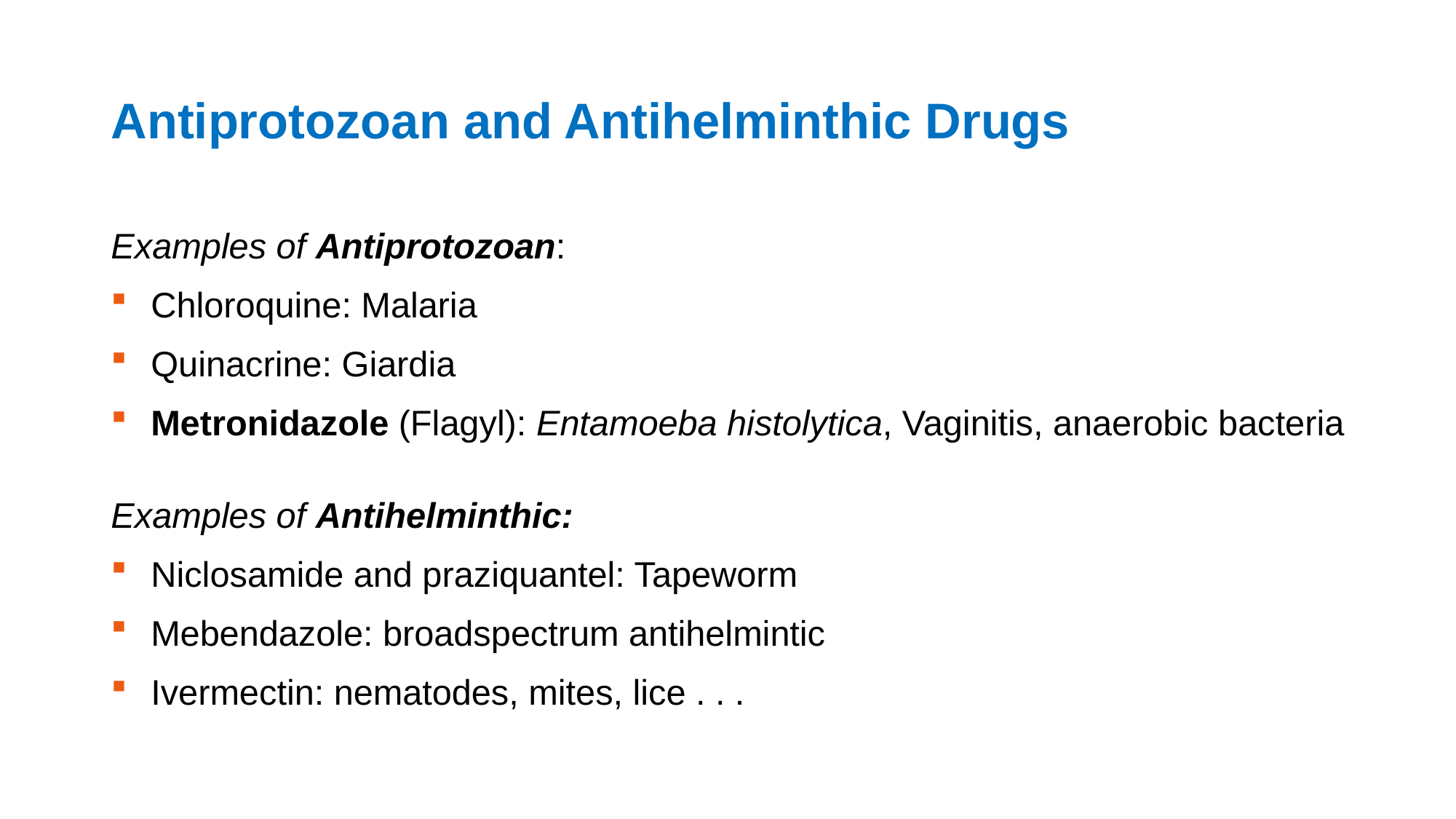

# Antiprotozoan and Antihelminthic Drugs
Examples of Antiprotozoan:
Chloroquine: Malaria
Quinacrine: Giardia
Metronidazole (Flagyl): Entamoeba histolytica, Vaginitis, anaerobic bacteria
Examples of Antihelminthic:
Niclosamide and praziquantel: Tapeworm
Mebendazole: broadspectrum antihelmintic
Ivermectin: nematodes, mites, lice . . .